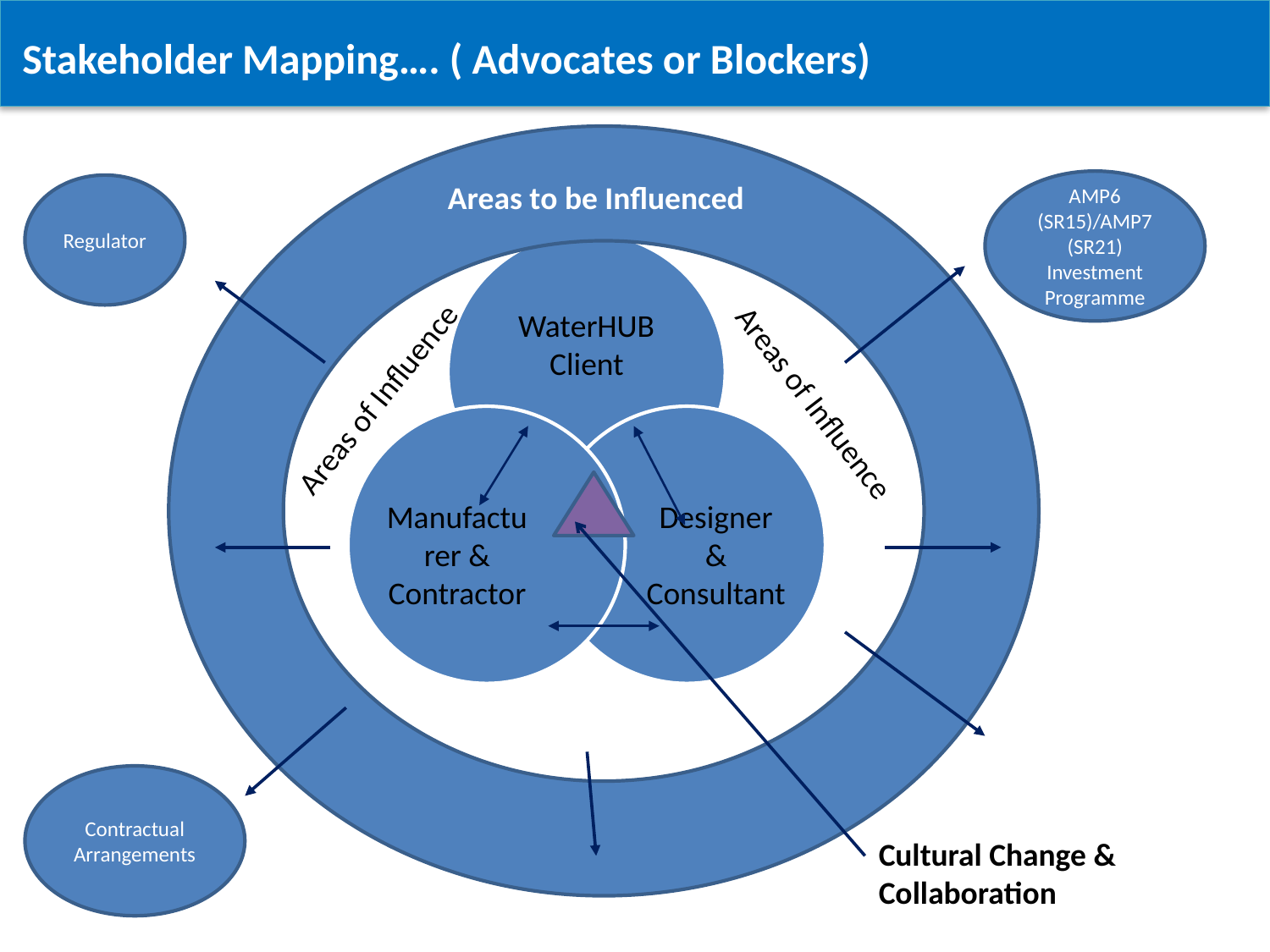

Stakeholder Mapping…. ( Advocates or Blockers)

Areas to be Influenced
AMP6 (SR15)/AMP7 (SR21) Investment Programme
Regulator
WaterHUB
Client
Designer & Consultant
Manufacturer & Contractor
Areas of Influence
Areas of Influence

Contractual Arrangements
Cultural Change &
Collaboration